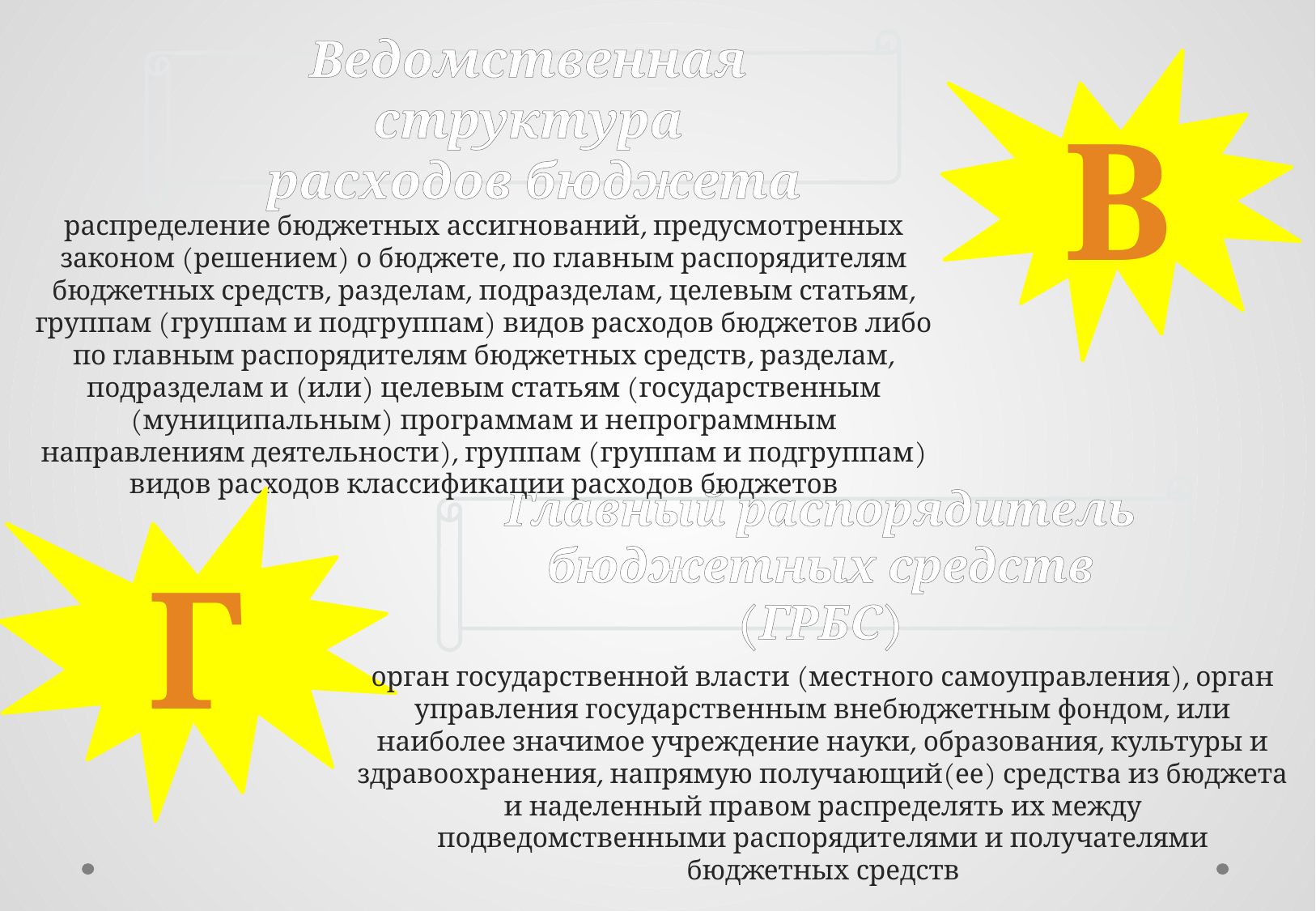

Ведомственная структура
 расходов бюджета
В
распределение бюджетных ассигнований, предусмотренных законом (решением) о бюджете, по главным распорядителям бюджетных средств, разделам, подразделам, целевым статьям, группам (группам и подгруппам) видов расходов бюджетов либо по главным распорядителям бюджетных средств, разделам, подразделам и (или) целевым статьям (государственным (муниципальным) программам и непрограммным направлениям деятельности), группам (группам и подгруппам) видов расходов классификации расходов бюджетов
Главный распорядитель бюджетных средств (ГРБС)
Г
орган государственной власти (местного самоуправления), орган управления государственным внебюджетным фондом, или наиболее значимое учреждение науки, образования, культуры и здравоохранения, напрямую получающий(ее) средства из бюджета и наделенный правом распределять их между подведомственными распорядителями и получателями бюджетных средств